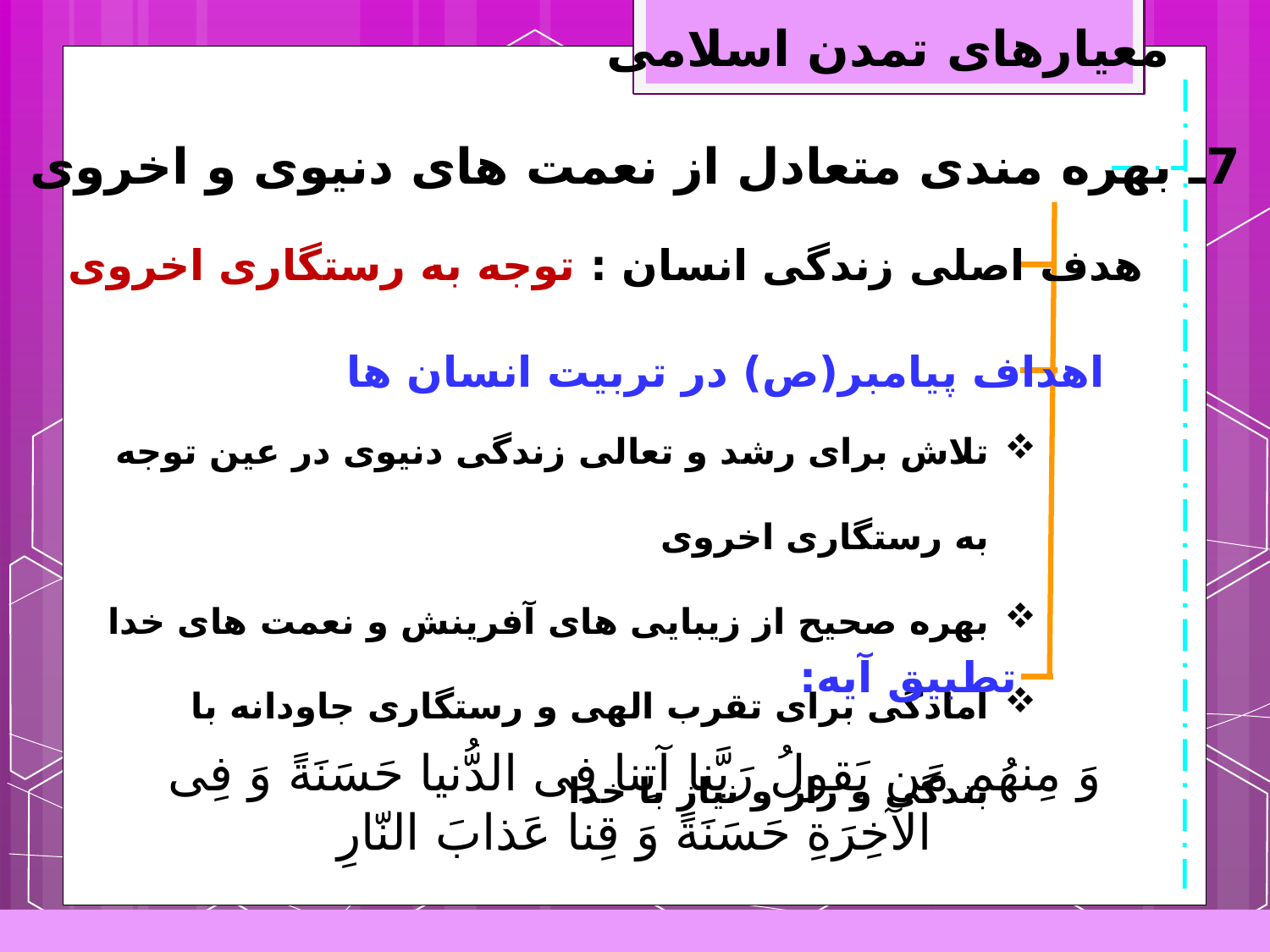

معیارهای تمدن اسلامی

7ـ بهره مندی متعادل از نعمت های دنیوی و اخروی

هدف اصلی زندگی انسان : توجه به رستگاری اخروی

اهداف پیامبر(ص) در تربیت انسان ها

تلاش برای رشد و تعالی زندگی دنیوی در عین توجه به رستگاری اخروی
بهره صحیح از زیبایی های آفرینش و نعمت های خدا
آمادگی برای تقرب الهی و رستگاری جاودانه با بندگی و راز و نیاز با خدا
تطبیق آیه:

وَ مِنهُم مَن یَقولُ رَبَّنا آتِنا فِی الدُّنیا حَسَنَةً وَ فِی الآخِرَةِ حَسَنَةً وَ قِنا عَذابَ النّارِ